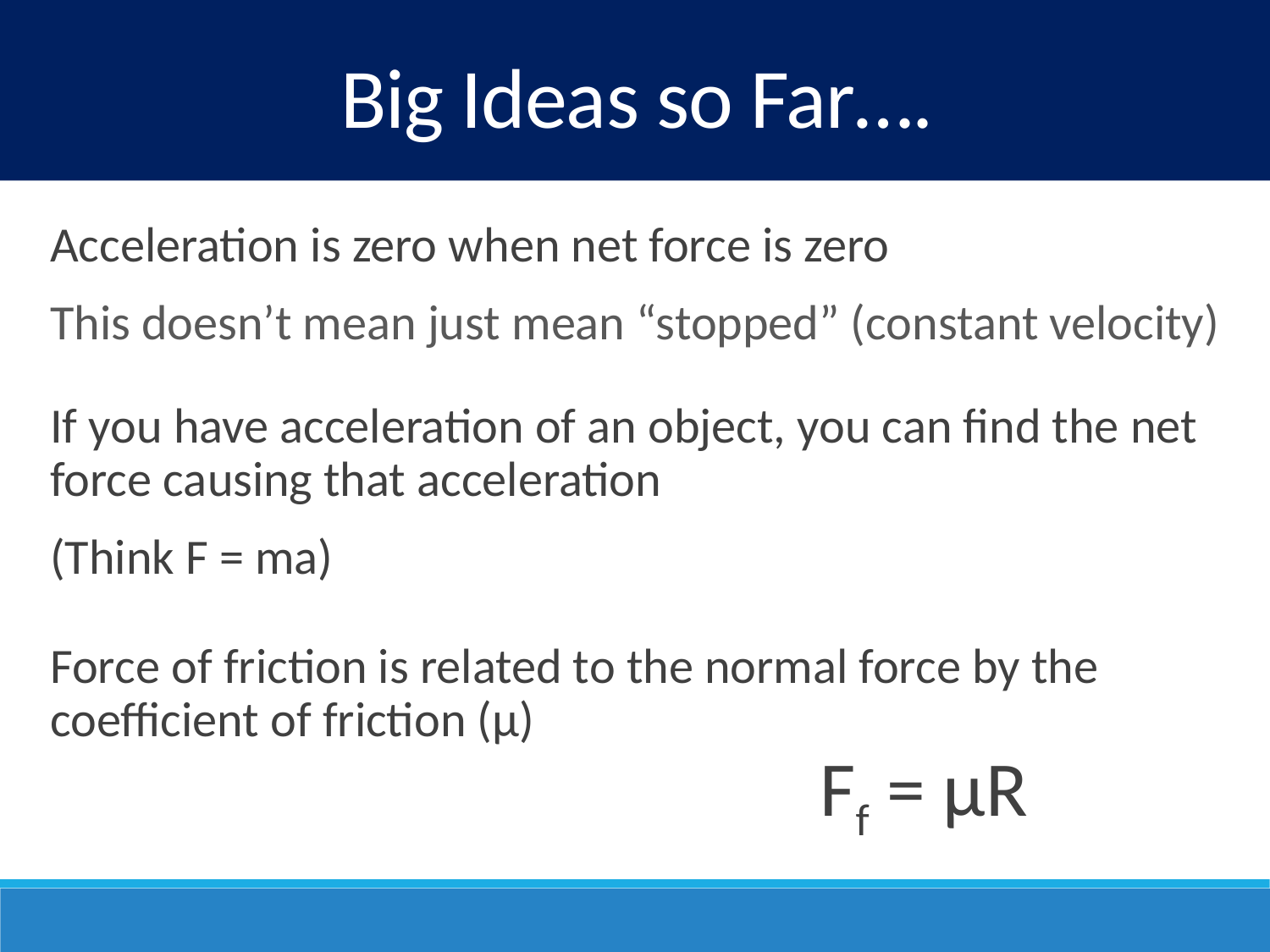

Big Ideas so Far….
Acceleration is zero when net force is zero
This doesn’t mean just mean “stopped” (constant velocity)
If you have acceleration of an object, you can find the net force causing that acceleration
(Think F = ma)
Force of friction is related to the normal force by the coefficient of friction (µ)
Ff = µR